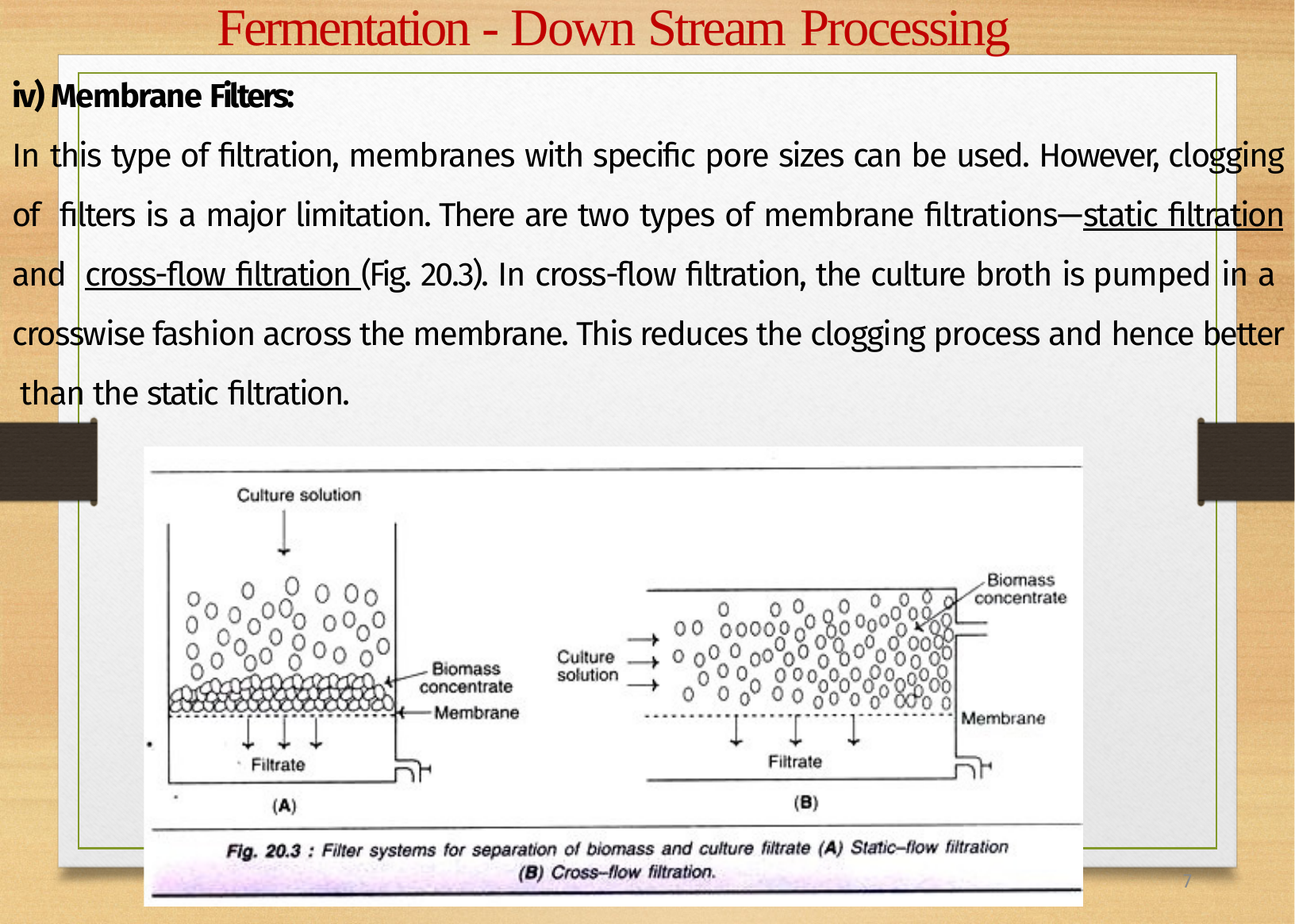

# Fermentation - Down Stream Processing
iv) Membrane Filters:
In this type of filtration, membranes with specific pore sizes can be used. However, clogging of  filters is a major limitation. There are two types of membrane filtrations—static filtration and  cross-flow filtration (Fig. 20.3). In cross-flow filtration, the culture broth is pumped in a  crosswise fashion across the membrane. This reduces the clogging process and hence better  than the static filtration.

7